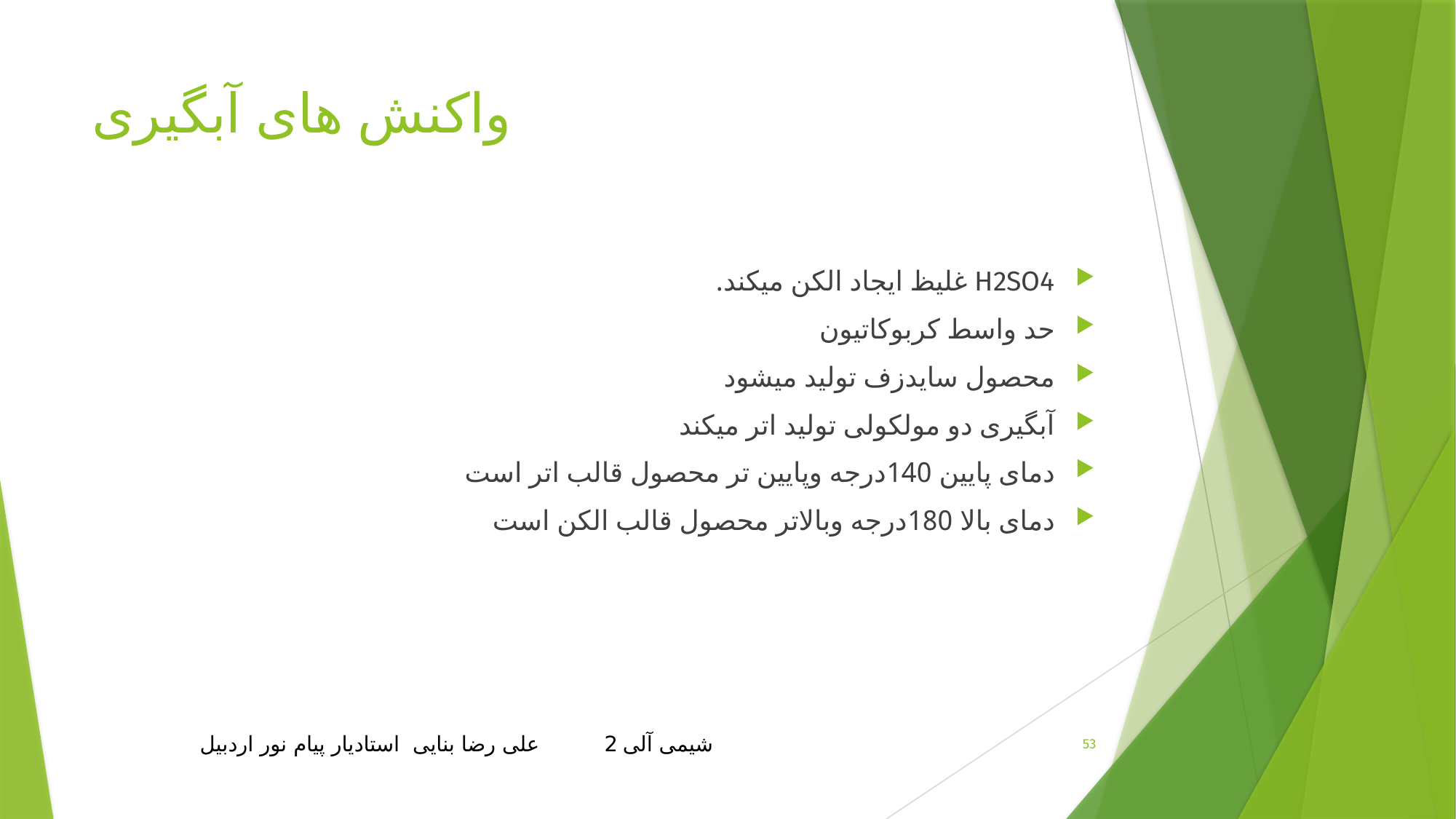

# واکنش های آبگیری
H2SO4 غلیظ ایجاد الکن میکند.
حد واسط کربوکاتیون
محصول سایدزف تولید میشود
آبگیری دو مولکولی تولید اتر میکند
دمای پایین 140درجه وپایین تر محصول قالب اتر است
دمای بالا 180درجه وبالاتر محصول قالب الکن است
شیمی آلی 2          علی رضا بنایی  استادیار پیام نور اردبیل
53